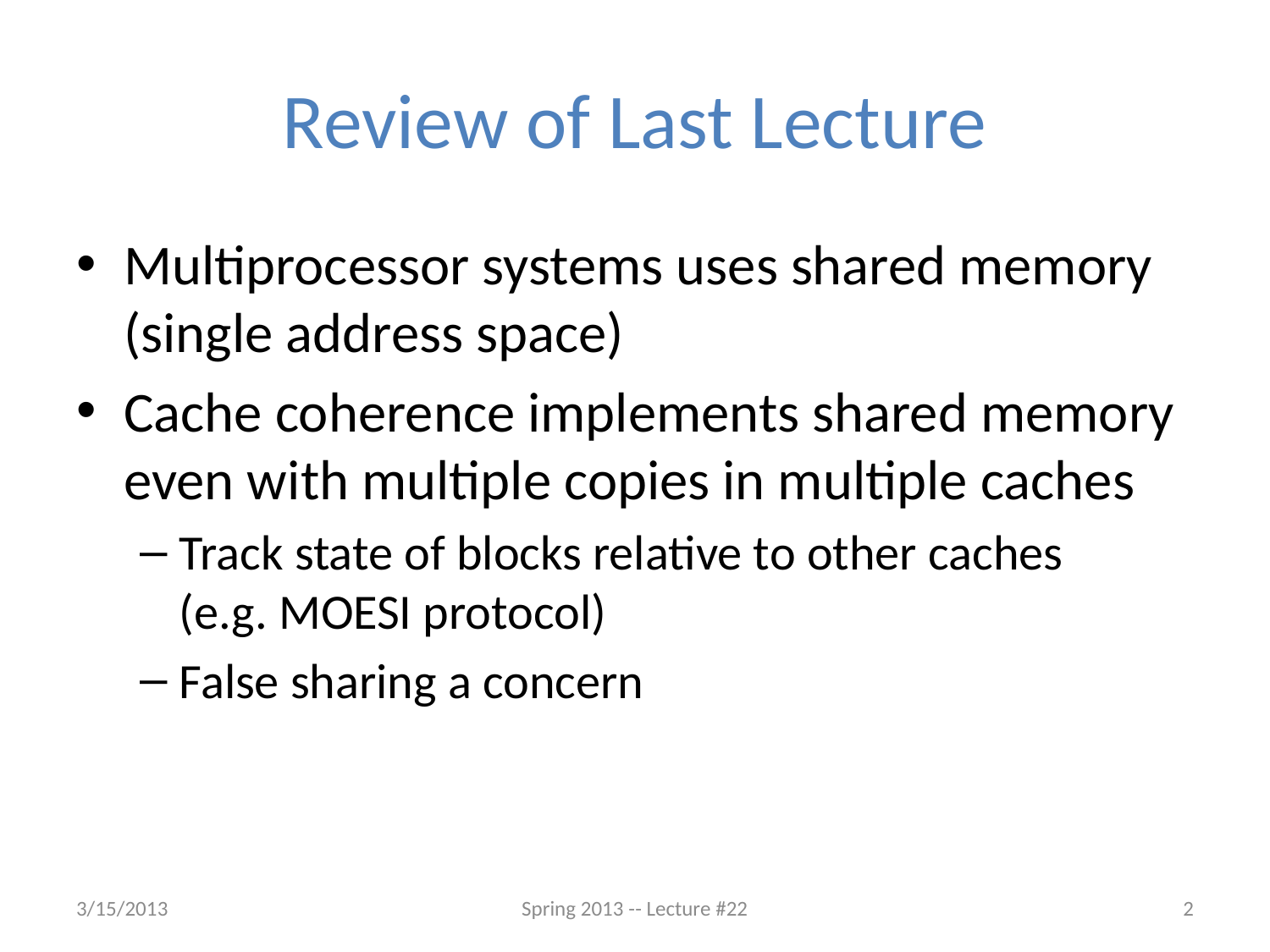

# Review of Last Lecture
Multiprocessor systems uses shared memory (single address space)
Cache coherence implements shared memory even with multiple copies in multiple caches
Track state of blocks relative to other caches
(e.g. MOESI protocol)
False sharing a concern
3/15/2013
Spring 2013 -- Lecture #22
2